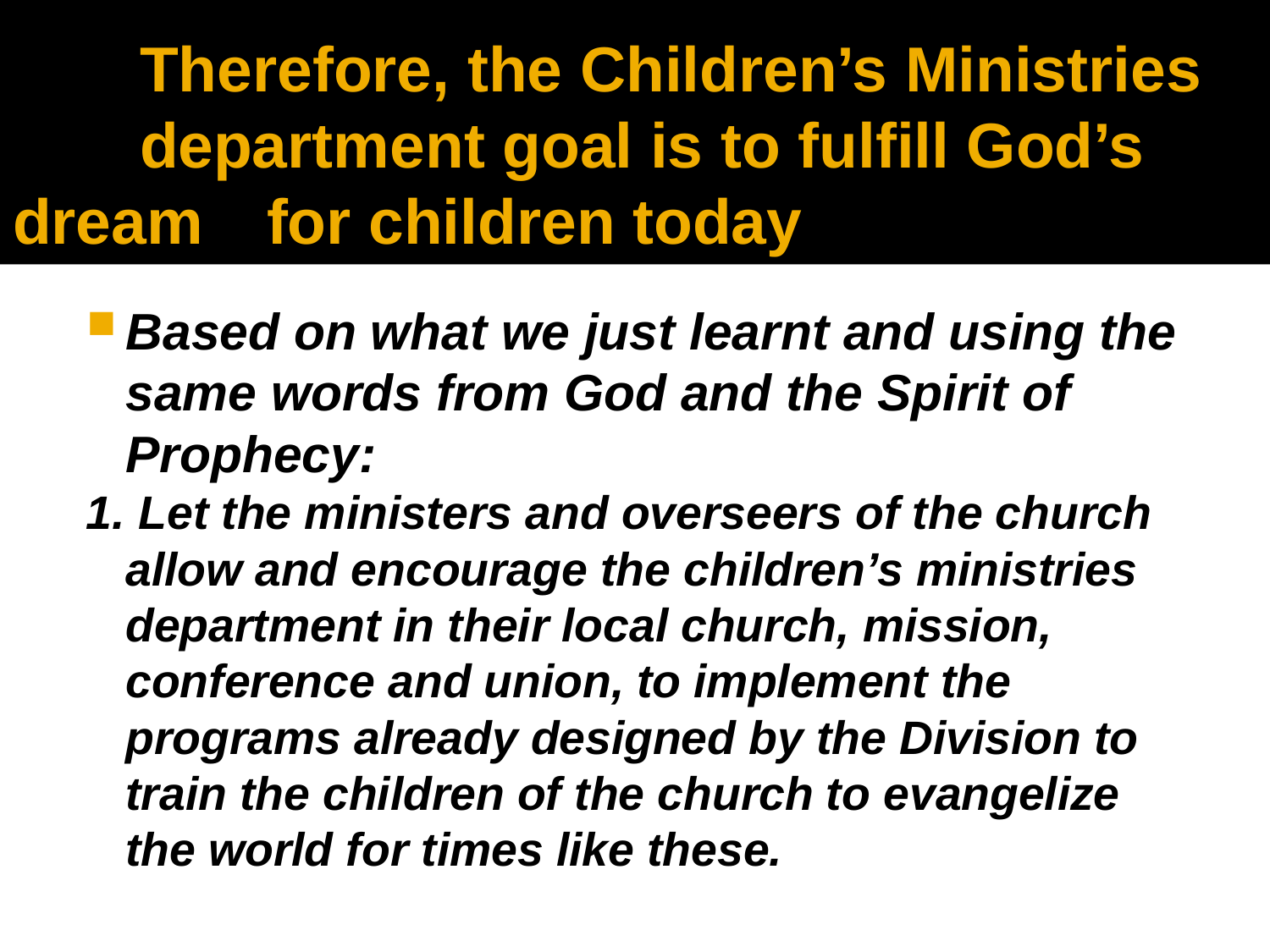

# Therefore, the Children’s Ministries 	department goal is to fulfill God’s dream 	for children today
Based on what we just learnt and using the same words from God and the Spirit of Prophecy:
1.	 Let the ministers and overseers of the church allow and encourage the children’s ministries department in their local church, mission, conference and union, to implement the programs already designed by the Division to train the children of the church to evangelize the world for times like these.